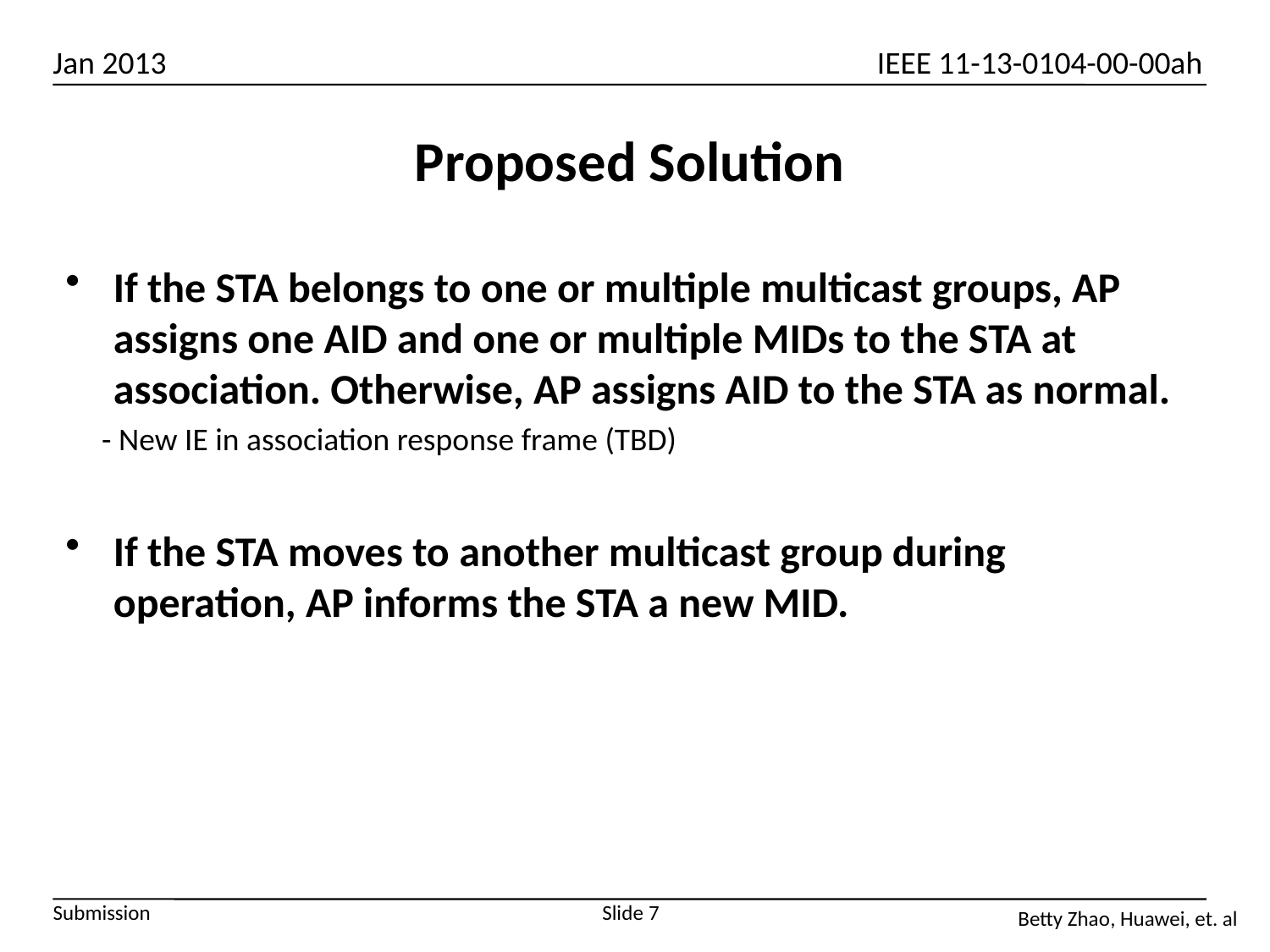

# Proposed Solution
If the STA belongs to one or multiple multicast groups, AP assigns one AID and one or multiple MIDs to the STA at association. Otherwise, AP assigns AID to the STA as normal.
     - New IE in association response frame (TBD)

If the STA moves to another multicast group during operation, AP informs the STA a new MID.

Slide 7
Betty Zhao, Huawei, et. al